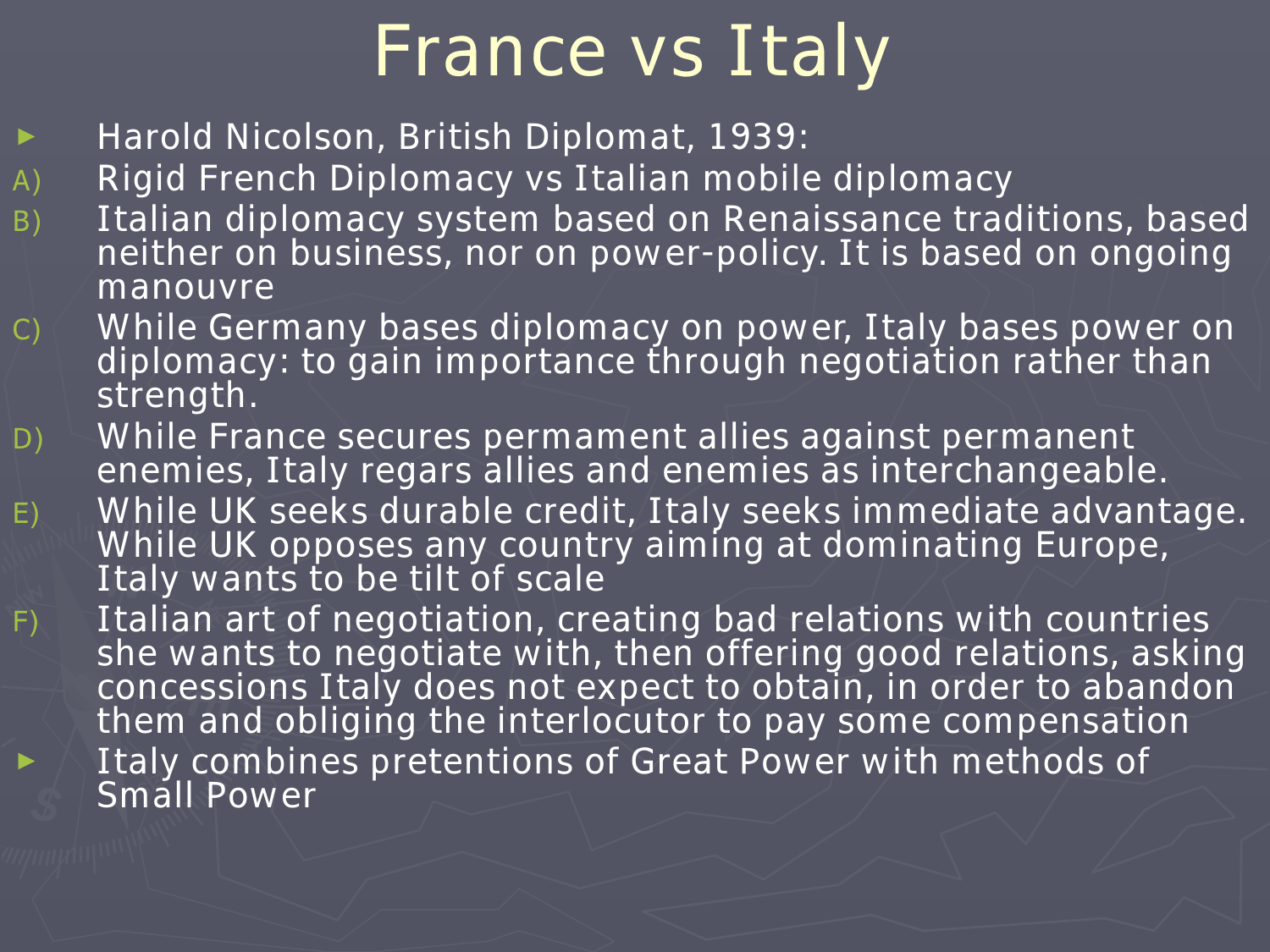

# France vs Italy
Harold Nicolson, British Diplomat, 1939:
Rigid French Diplomacy vs Italian mobile diplomacy
Italian diplomacy system based on Renaissance traditions, based neither on business, nor on power-policy. It is based on ongoing manouvre
While Germany bases diplomacy on power, Italy bases power on diplomacy: to gain importance through negotiation rather than strength.
While France secures permament allies against permanent enemies, Italy regars allies and enemies as interchangeable.
While UK seeks durable credit, Italy seeks immediate advantage. While UK opposes any country aiming at dominating Europe, Italy wants to be tilt of scale
Italian art of negotiation, creating bad relations with countries she wants to negotiate with, then offering good relations, asking concessions Italy does not expect to obtain, in order to abandon them and obliging the interlocutor to pay some compensation
Italy combines pretentions of Great Power with methods of Small Power